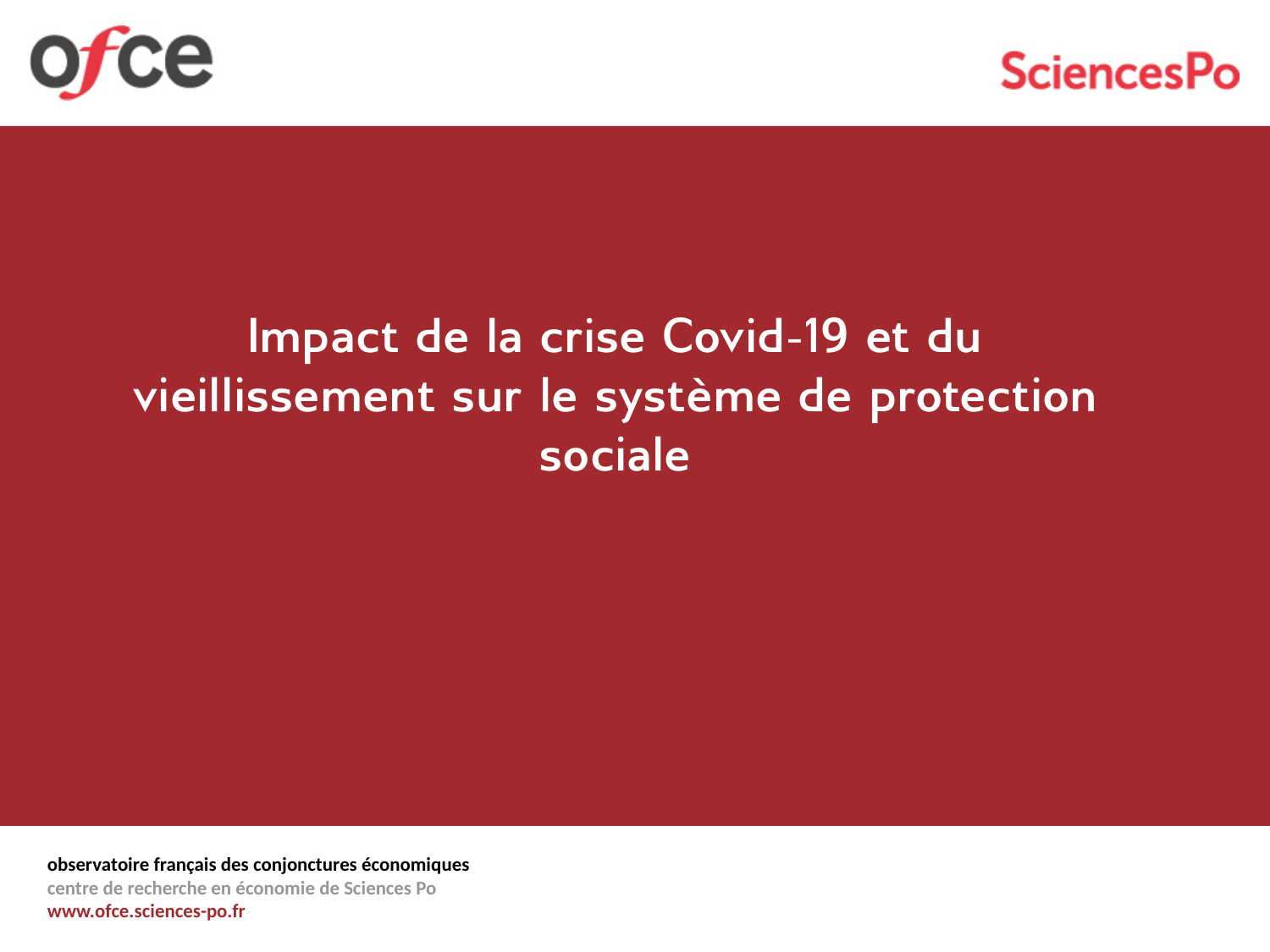

# Impact de la crise Covid-19 et du vieillissement sur le système de protection sociale